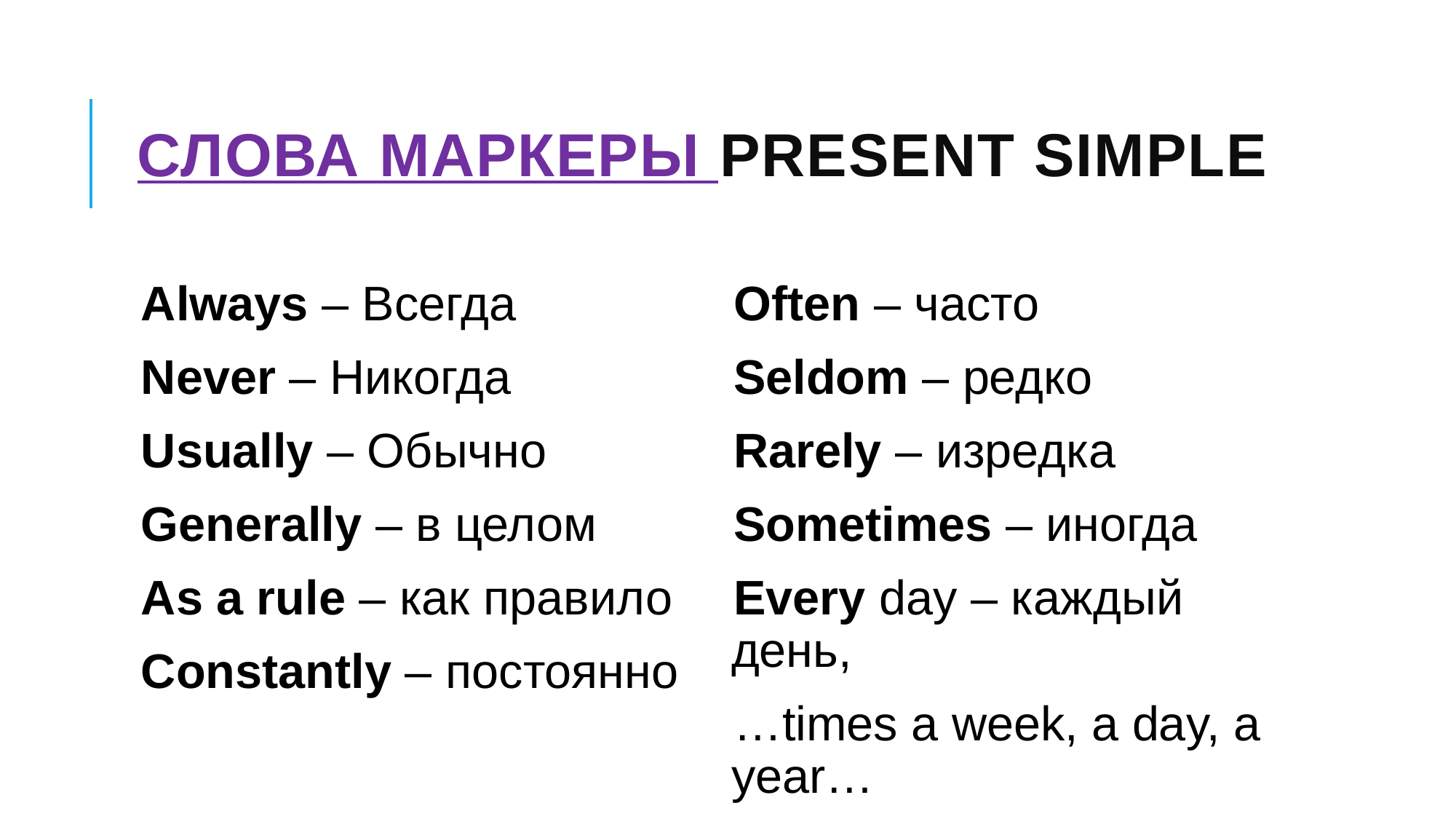

# СЛОВА МАРКЕРЫ Present simple
Always – Всегда
Never – Никогда
Usually – Обычно
Generally – в целом
As a rule – как правило
Constantly – постоянно

Often – часто
Seldom – редко
Rarely – изредка
Sometimes – иногда
Every day – каждый день,
…times a week, a day, a year…